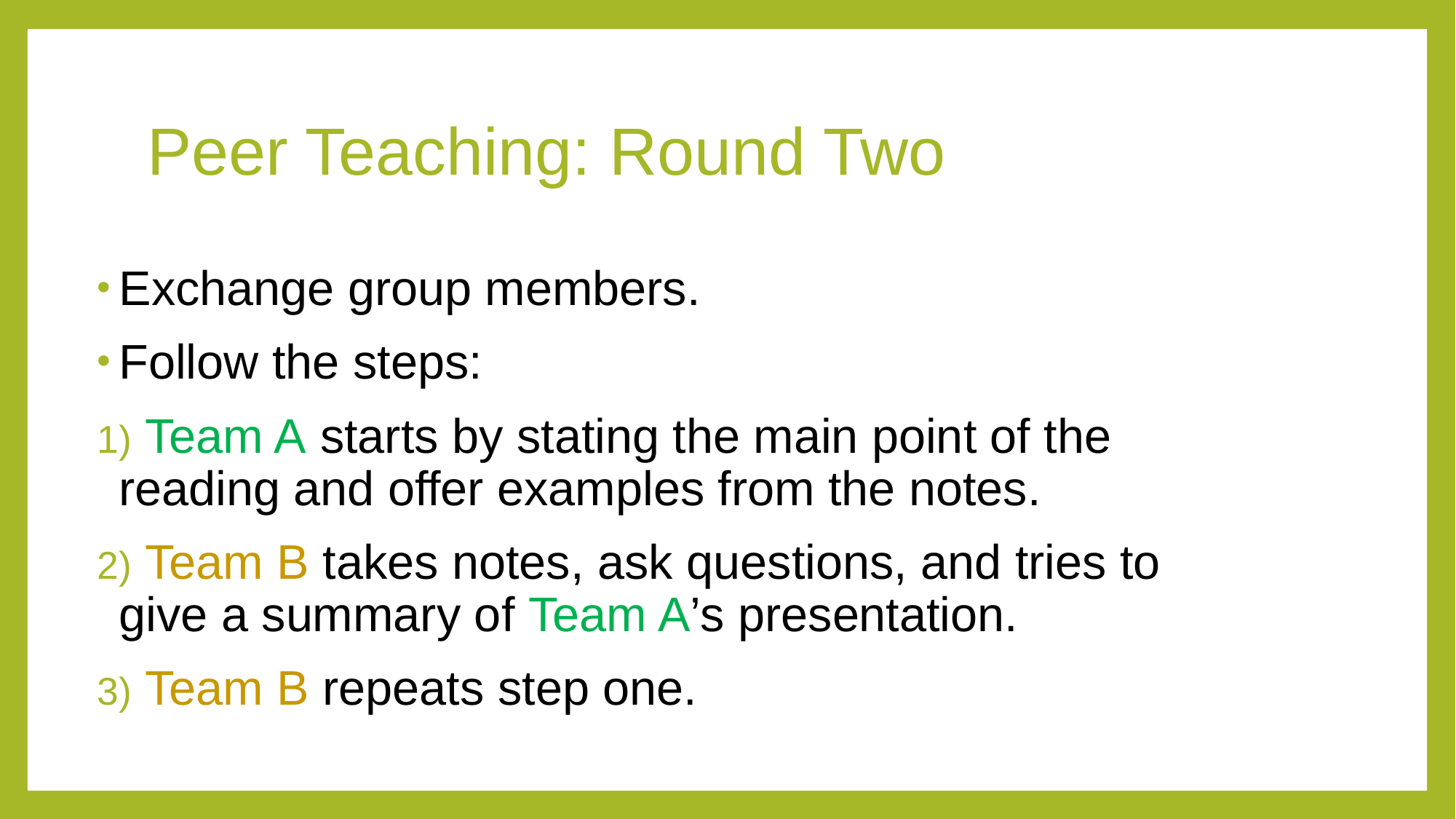

# Peer Teaching: Round Two
Exchange group members.
Follow the steps:
 Team A starts by stating the main point of the reading and offer examples from the notes.
 Team B takes notes, ask questions, and tries to give a summary of Team A’s presentation.
 Team B repeats step one.